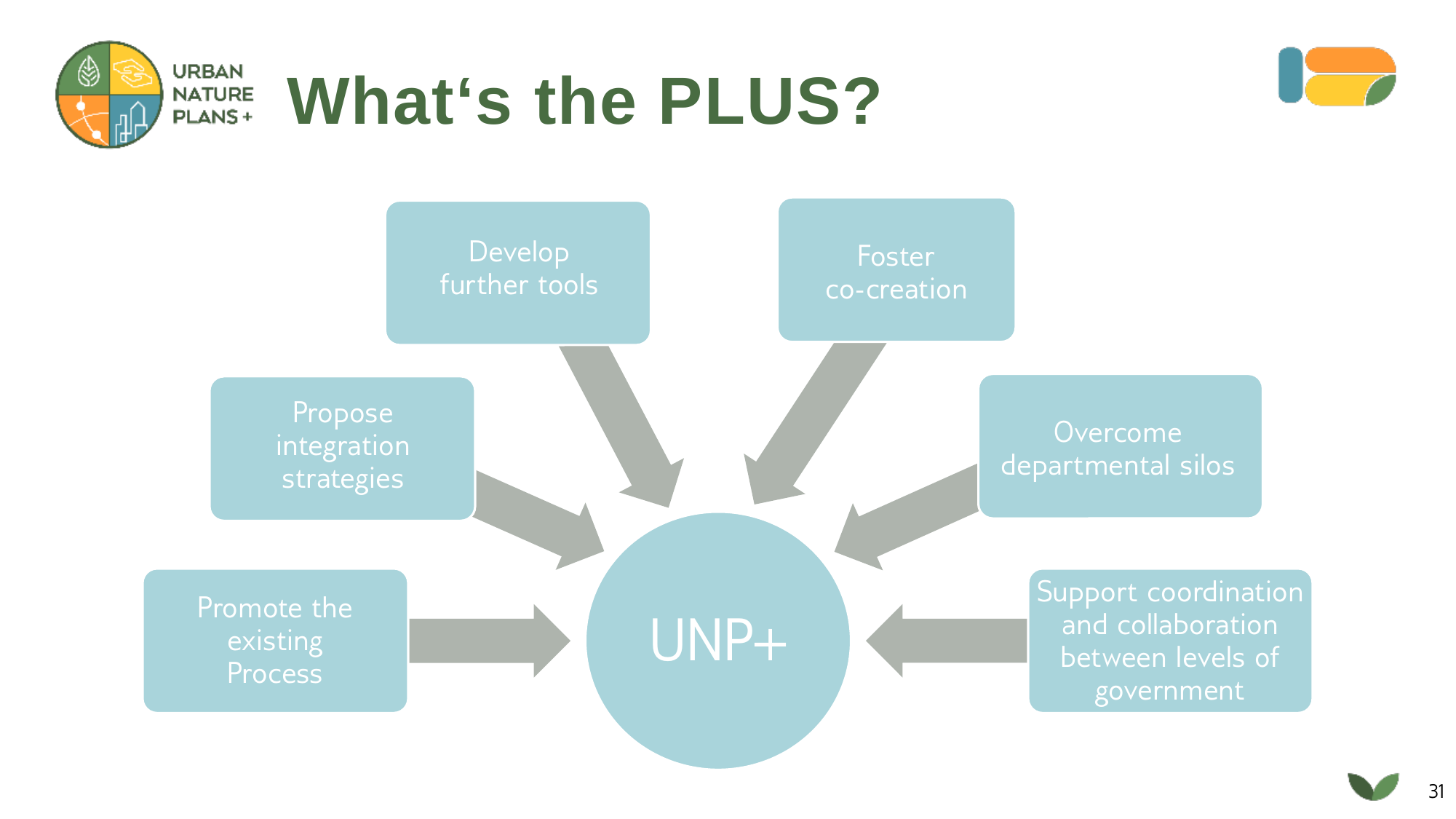

# What‘s the PLUS?

Develop
further tools

Foster
co-creation

Propose integration strategies
Overcome departmental silos

UNP+

Promote the existing Process
Support coordination and collaboration between levels of government

31